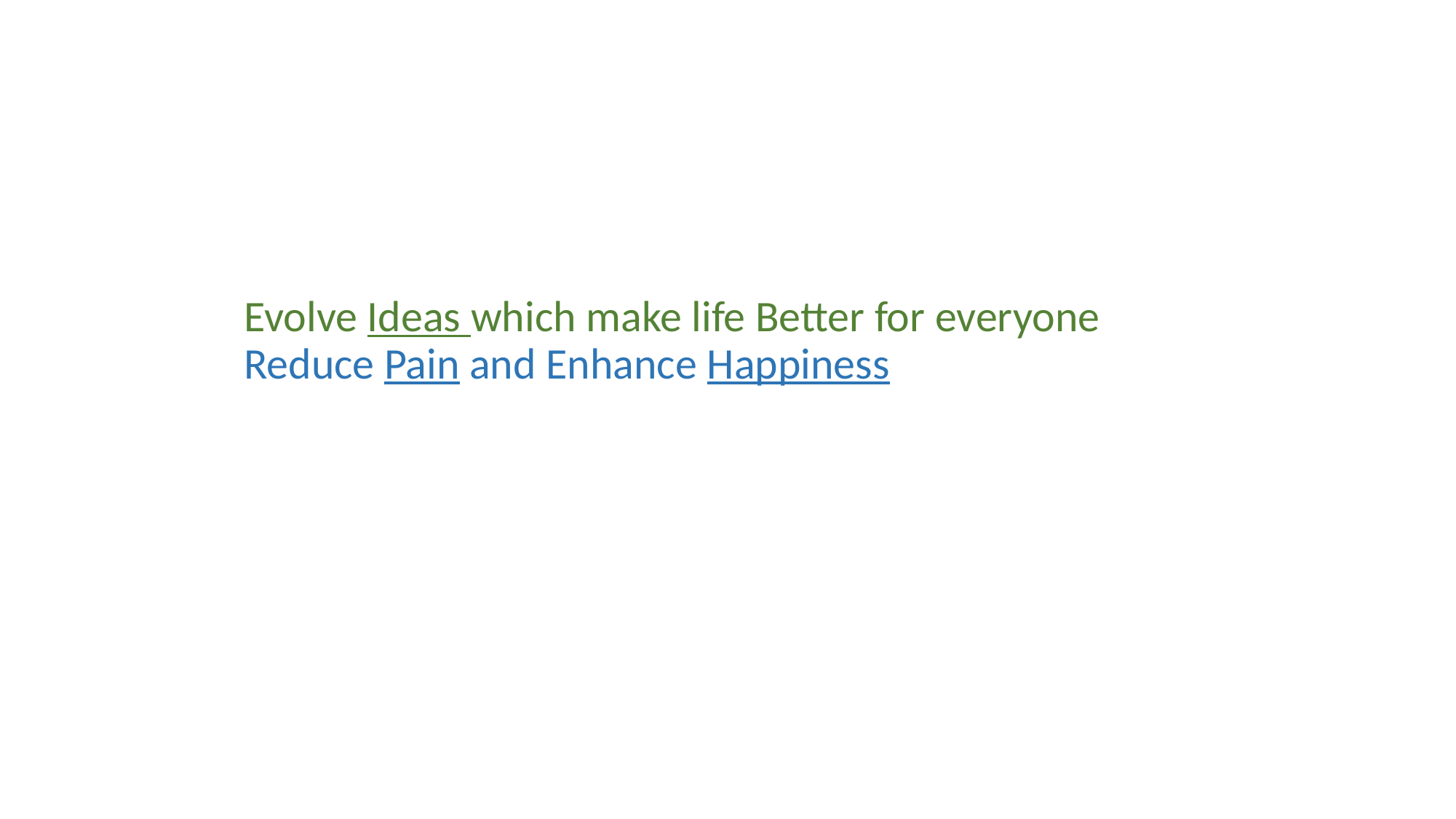

# Evolve Ideas which make life Better for everyone Reduce Pain and Enhance Happiness